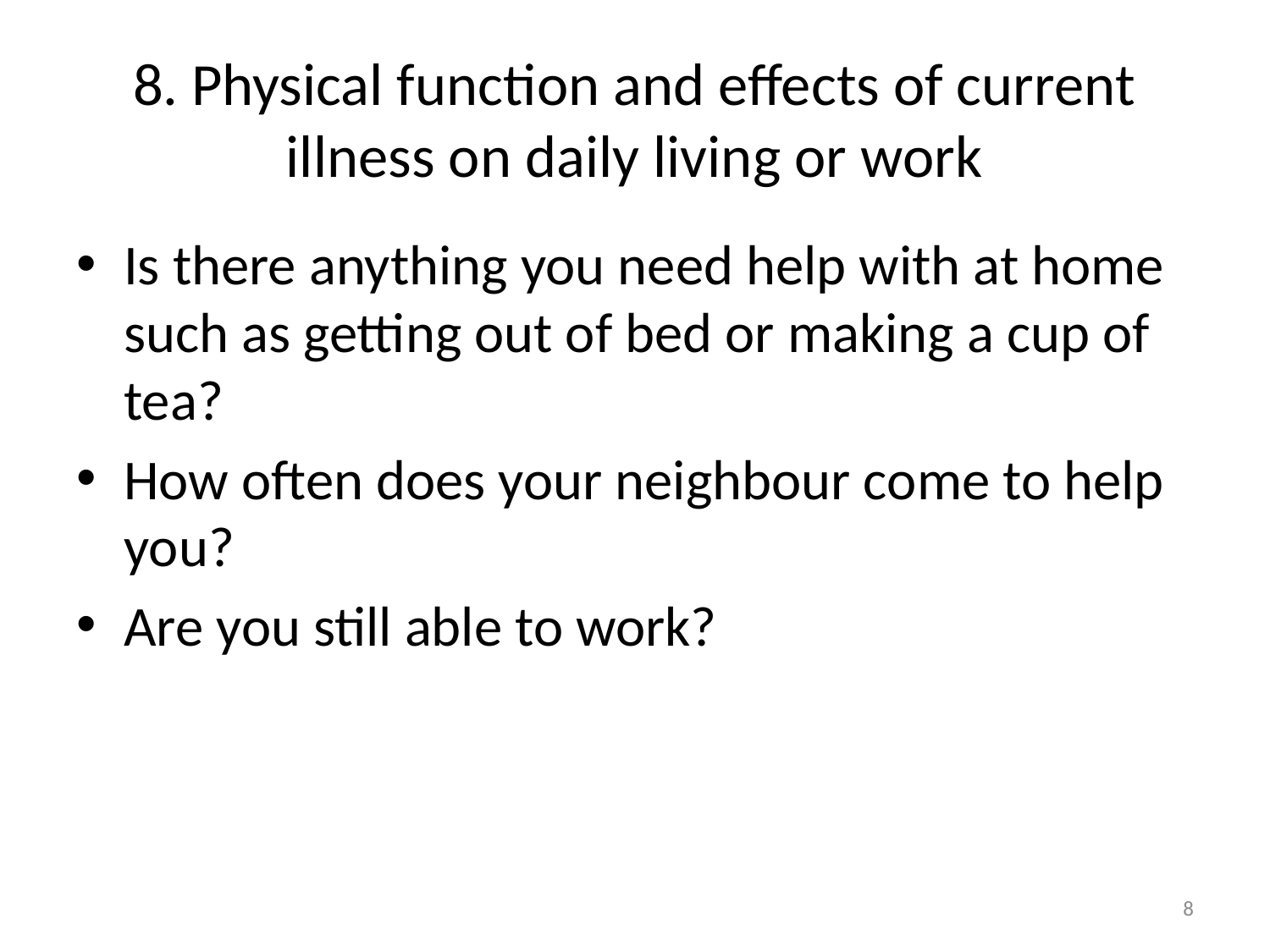

# 8. Physical function and effects of current illness on daily living or work
Is there anything you need help with at home such as getting out of bed or making a cup of tea?
How often does your neighbour come to help you?
Are you still able to work?
8